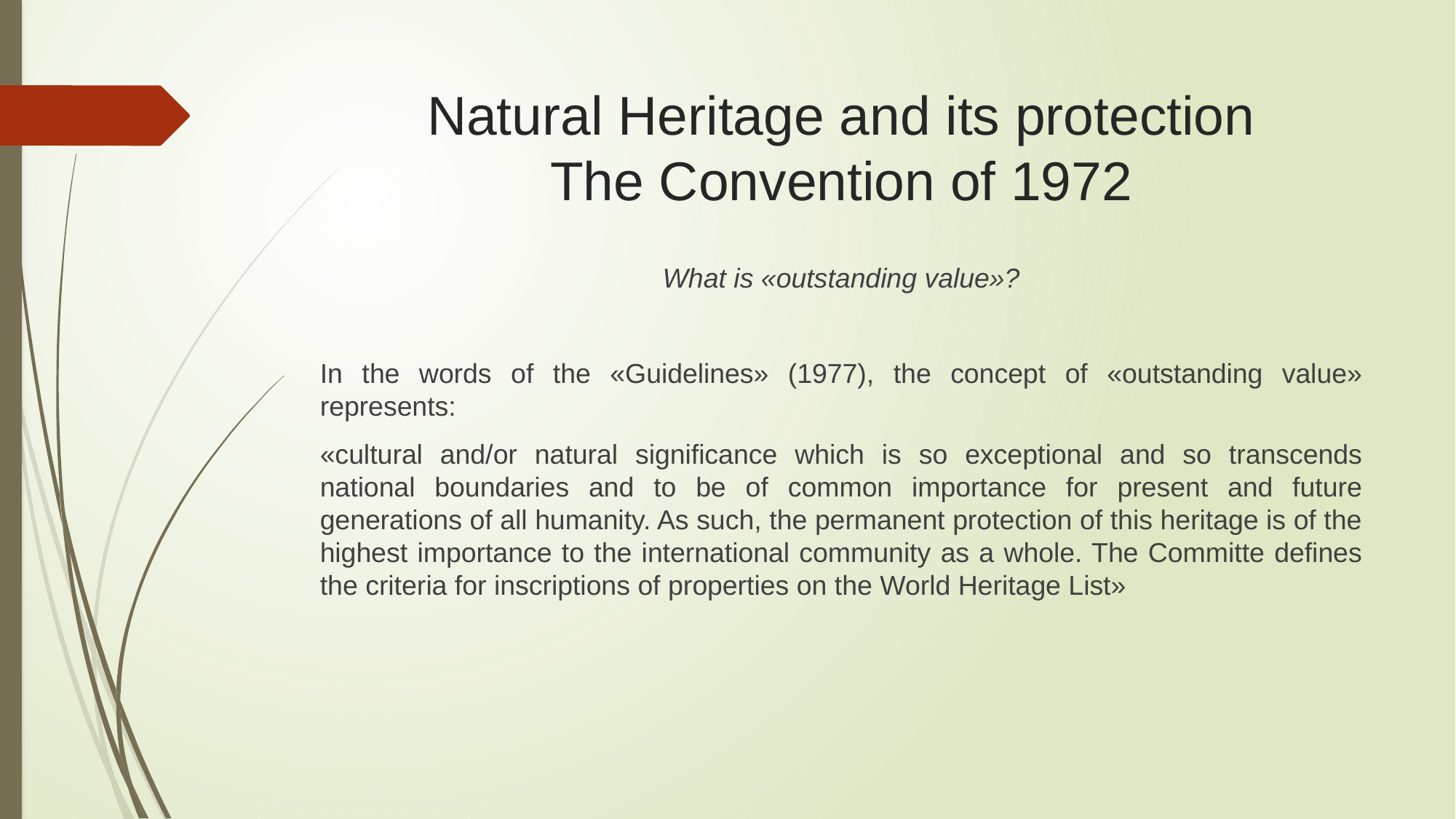

# Natural Heritage and its protection The Convention of 1972
What is «outstanding value»?

In the words of the «Guidelines» (1977), the concept of «outstanding value» represents:
«cultural and/or natural significance which is so exceptional and so transcends national boundaries and to be of common importance for present and future generations of all humanity. As such, the permanent protection of this heritage is of the highest importance to the international community as a whole. The Committe defines the criteria for inscriptions of properties on the World Heritage List»